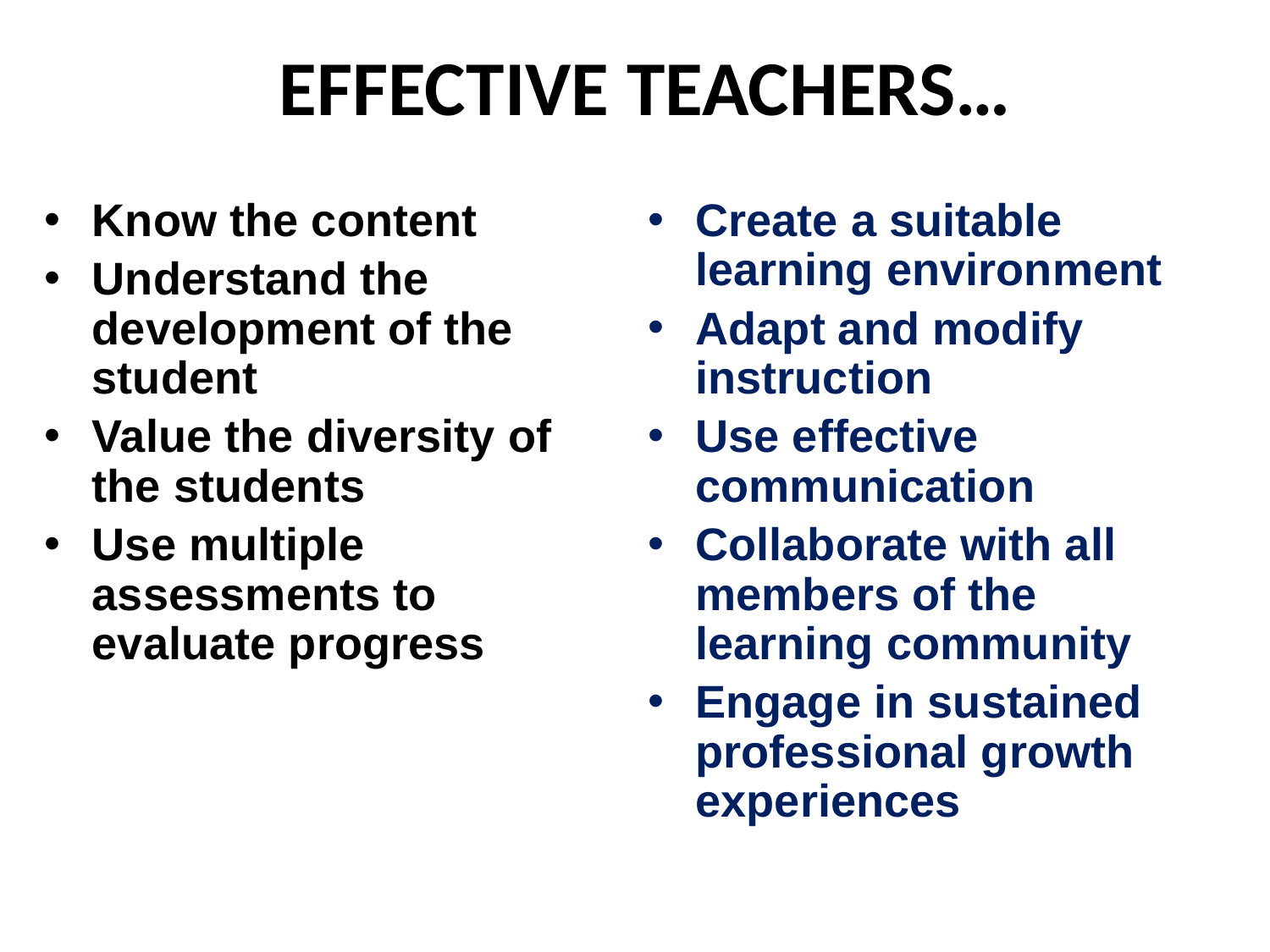

# EFFECTIVE TEACHERS…
Know the content
Understand the development of the student
Value the diversity of the students
Use multiple assessments to evaluate progress
Create a suitable learning environment
Adapt and modify instruction
Use effective communication
Collaborate with all members of the learning community
Engage in sustained professional growth experiences